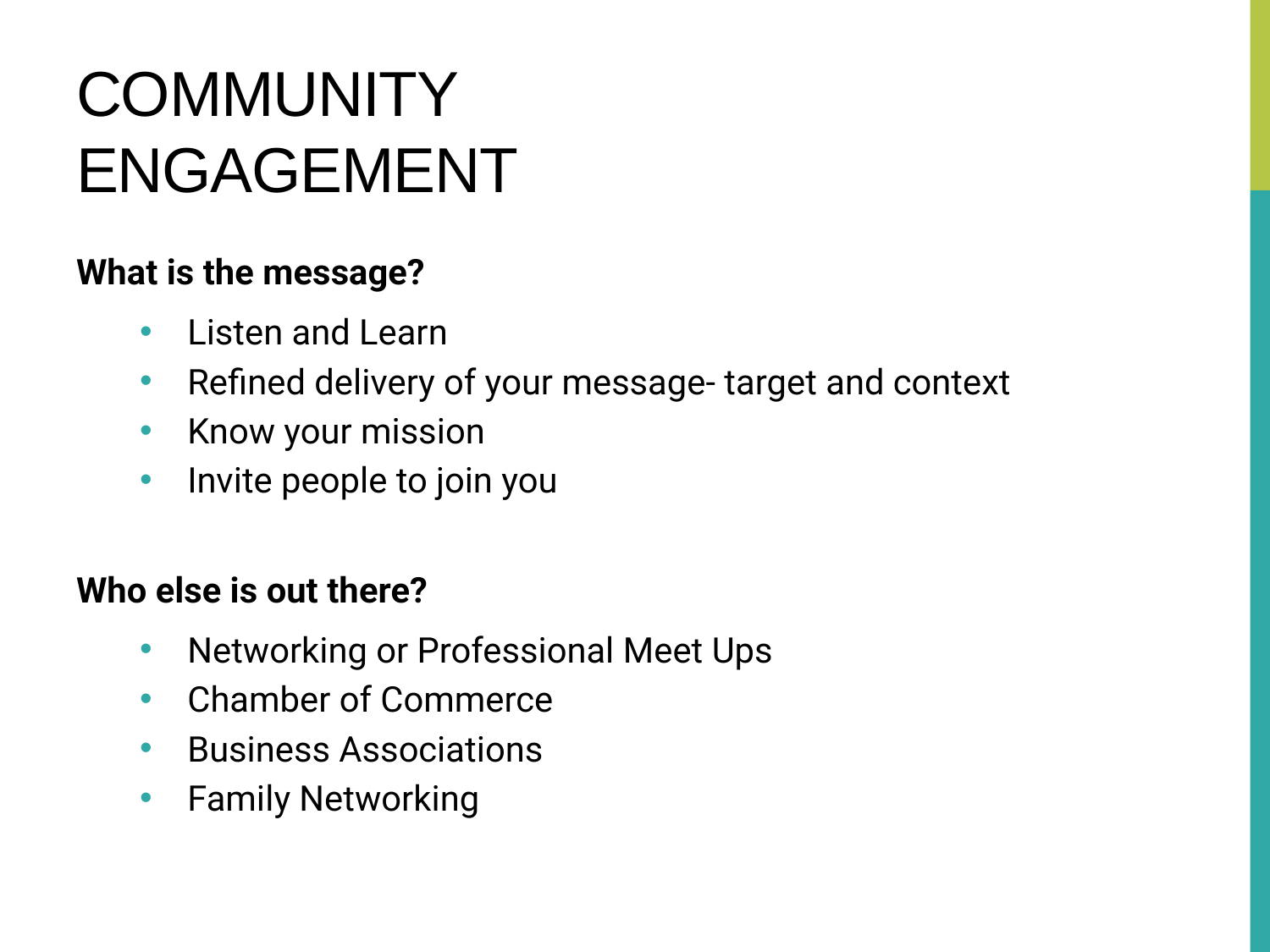

# Community Engagement
What is the message?
Listen and Learn
Refined delivery of your message- target and context
Know your mission
Invite people to join you

Who else is out there?
Networking or Professional Meet Ups
Chamber of Commerce
Business Associations
Family Networking